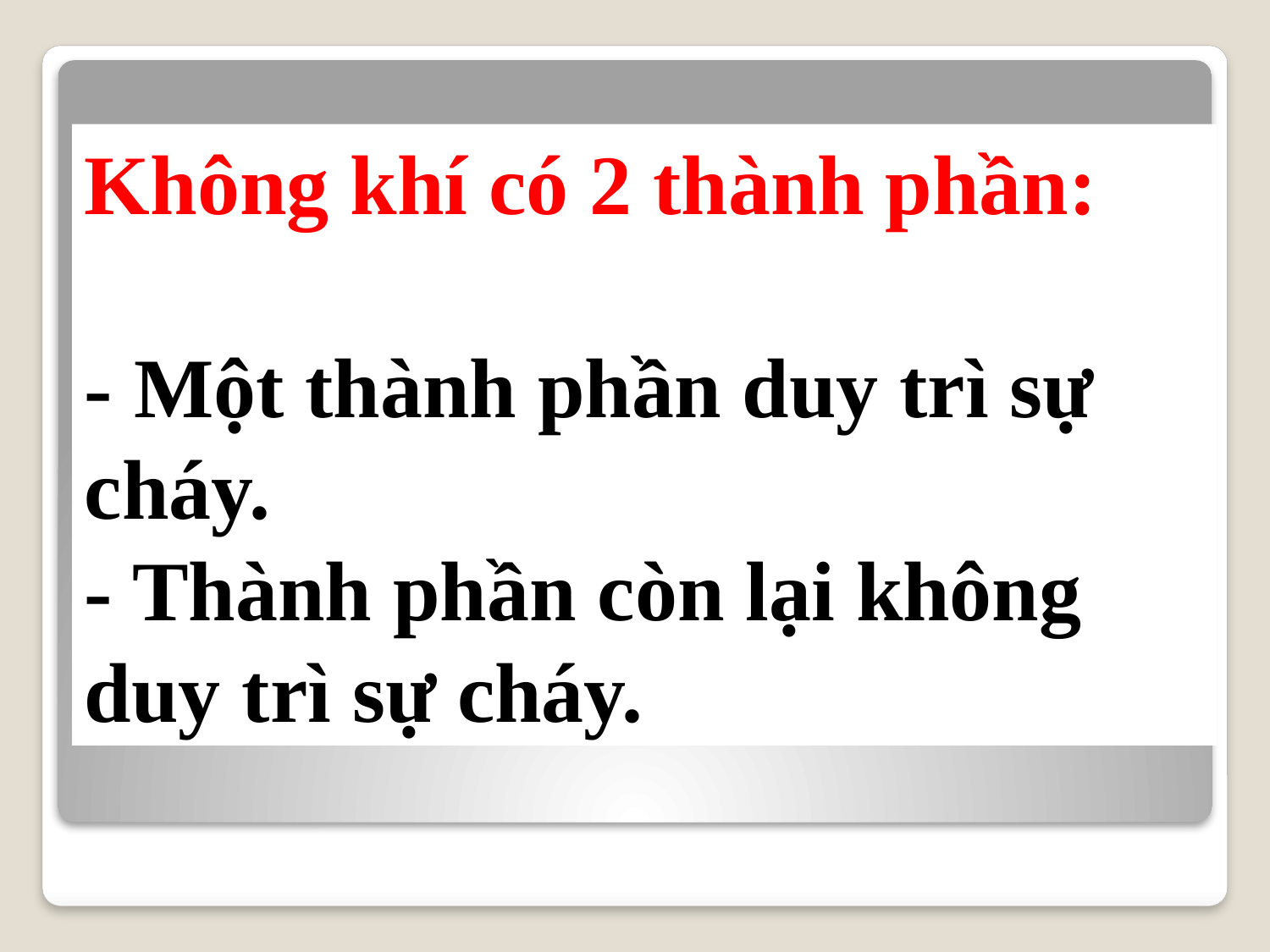

Không khí có 2 thành phần:

- Một thành phần duy trì sự cháy.
- Thành phần còn lại không duy trì sự cháy.
Thí nghiệm trên cho ta thấy không khí gồm mấy thành phần chính?